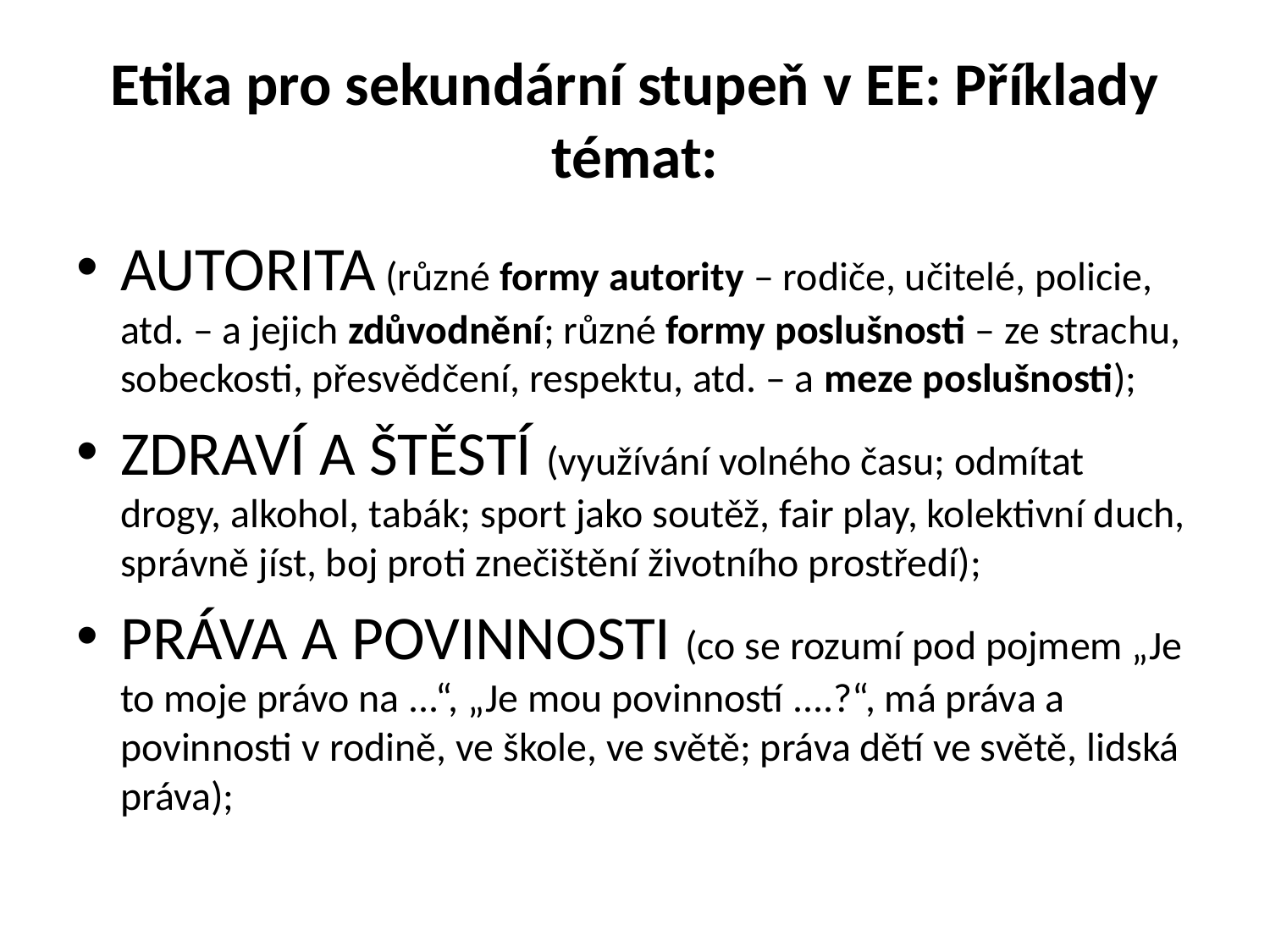

# Etika pro sekundární stupeň v EE: Příklady témat:
autorita (různé formy autority – rodiče, učitelé, policie, atd. – a jejich zdůvodnění; různé formy poslušnosti – ze strachu, sobeckosti, přesvědčení, respektu, atd. – a meze poslušnosti);
zdraví a štěstí (využívání volného času; odmítat drogy, alkohol, tabák; sport jako soutěž, fair play, kolektivní duch, správně jíst, boj proti znečištění životního prostředí);
práva a povinnosti (co se rozumí pod pojmem „Je to moje právo na ...“, „Je mou povinností ....?“, má práva a povinnosti v rodině, ve škole, ve světě; práva dětí ve světě, lidská práva);